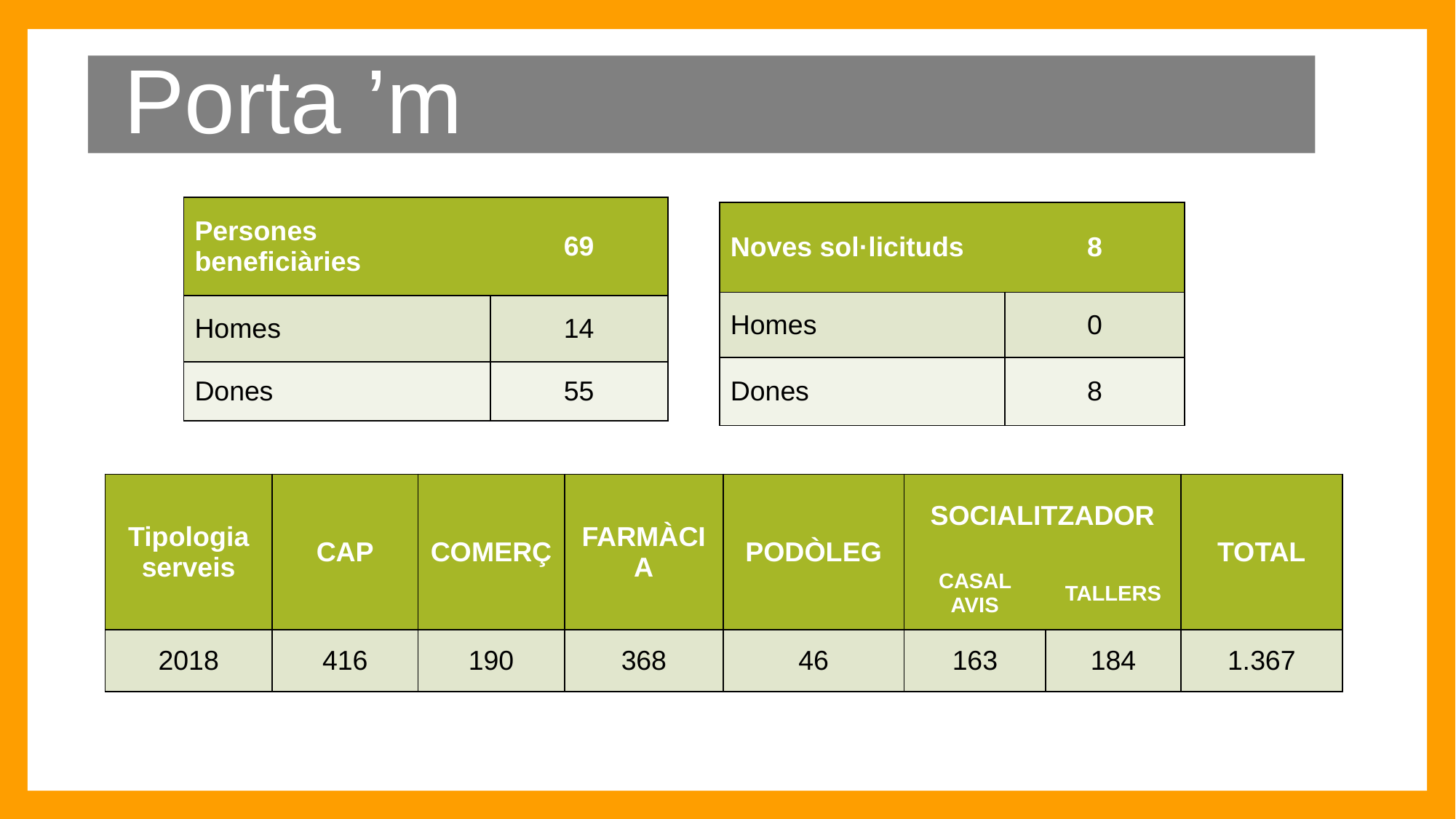

Porta ’m
| Persones beneficiàries | 69 |
| --- | --- |
| Homes | 14 |
| Dones | 55 |
| Noves sol·licituds | 8 |
| --- | --- |
| Homes | 0 |
| Dones | 8 |
| Tipologia serveis | CAP | COMERÇ | FARMÀCIA | PODÒLEG | SOCIALITZADOR |  | TOTAL |
| --- | --- | --- | --- | --- | --- | --- | --- |
|  |  |  |  |  | CASAL AVIS | TALLERS |  |
| 2018 | 416 | 190 | 368 | 46 | 163 | 184 | 1.367 |